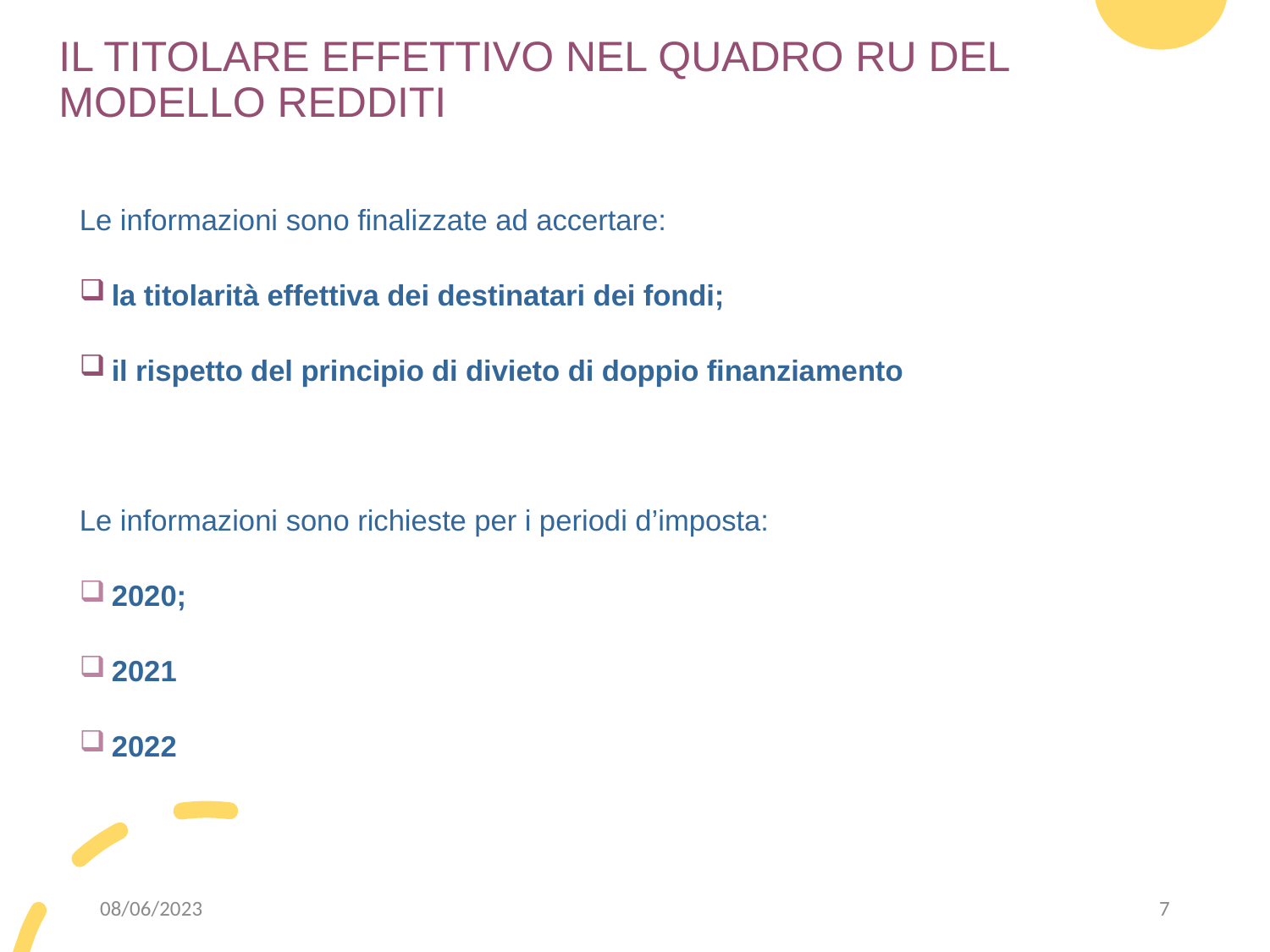

# IL TITOLARE EFFETTIVO NEL QUADRO RU DEL MODELLO REDDITI
Le informazioni sono finalizzate ad accertare:
 la titolarità effettiva dei destinatari dei fondi;
 il rispetto del principio di divieto di doppio finanziamento

Le informazioni sono richieste per i periodi d’imposta:
 2020;
 2021
 2022

08/06/2023
7